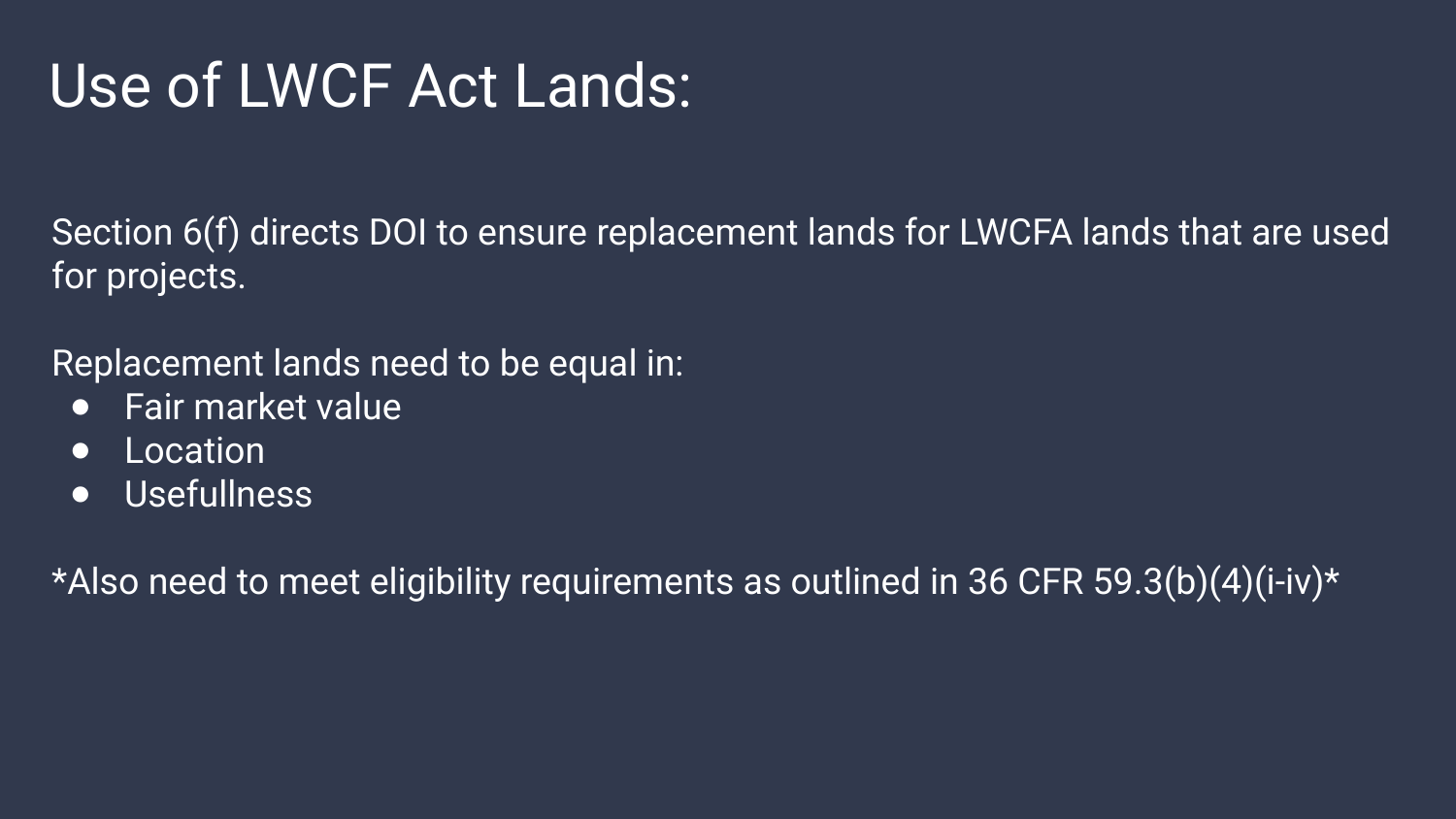

Use of LWCF Act Lands:
Section 6(f) directs DOI to ensure replacement lands for LWCFA lands that are used for projects.

Replacement lands need to be equal in:
Fair market value
Location
Usefullness

*Also need to meet eligibility requirements as outlined in 36 CFR 59.3(b)(4)(i-iv)*